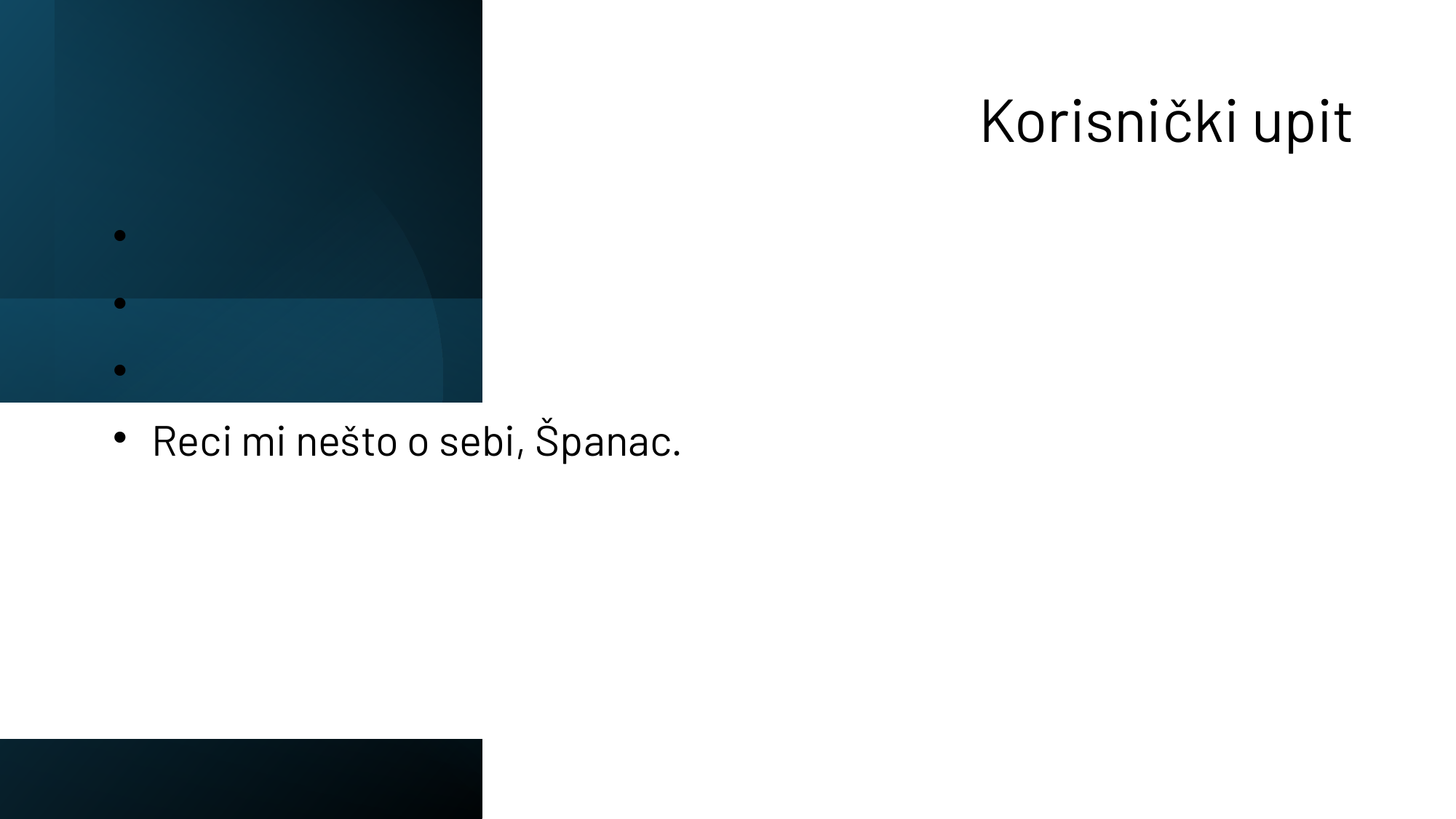

# Korisnički upit

Reci mi nešto o sebi, Španac.